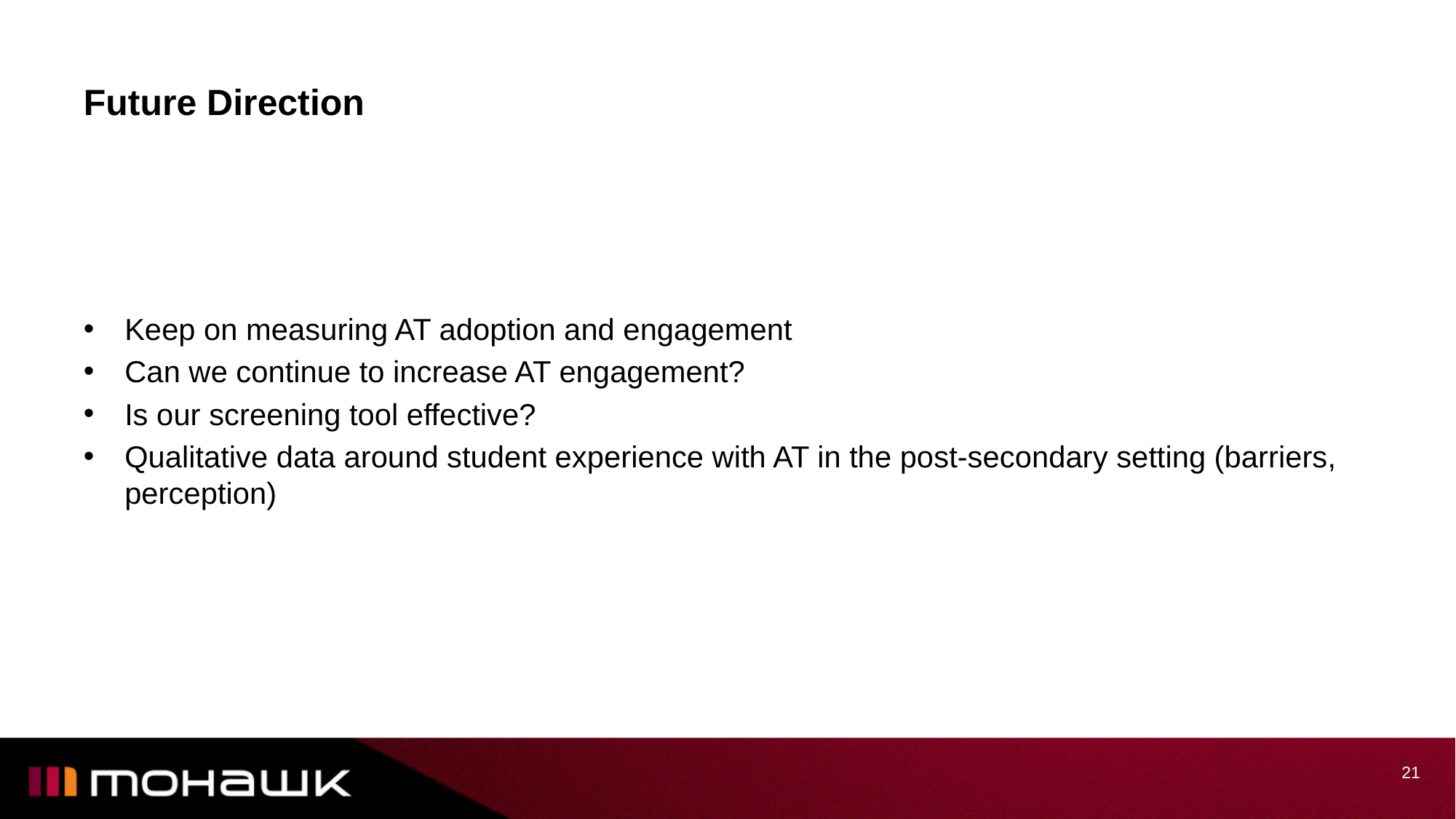

# Future Direction
Keep on measuring AT adoption and engagement
Can we continue to increase AT engagement?
Is our screening tool effective?
Qualitative data around student experience with AT in the post-secondary setting (barriers, perception)
21